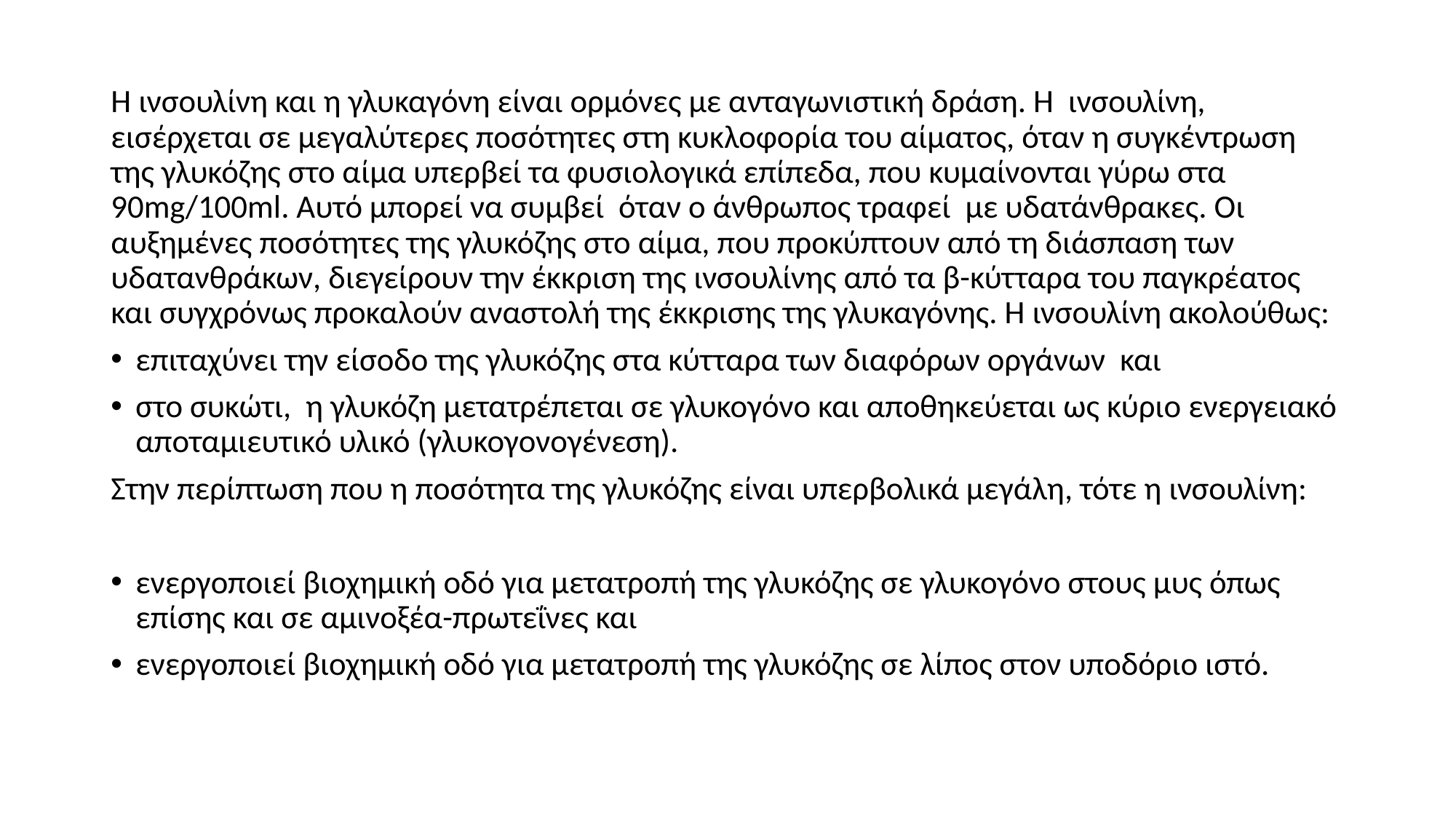

Η ινσουλίνη και η γλυκαγόνη είναι ορμόνες με ανταγωνιστική δράση. Η  ινσουλίνη, εισέρχεται σε μεγαλύτερες ποσότητες στη κυκλοφορία του αίματος, όταν η συγκέντρωση της γλυκόζης στο αίμα υπερβεί τα φυσιολογικά επίπεδα, που κυμαίνονται γύρω στα 90mg/100ml. Αυτό μπορεί να συμβεί  όταν ο άνθρωπος τραφεί  με υδατάνθρακες. Οι αυξημένες ποσότητες της γλυκόζης στο αίμα, που προκύπτουν από τη διάσπαση των υδατανθράκων, διεγείρουν την έκκριση της ινσουλίνης από τα β-κύτταρα του παγκρέατος και συγχρόνως προκαλούν αναστολή της έκκρισης της γλυκαγόνης. Η ινσουλίνη ακολούθως:
επιταχύνει την είσοδο της γλυκόζης στα κύτταρα των διαφόρων οργάνων  και
στο συκώτι,  η γλυκόζη μετατρέπεται σε γλυκογόνο και αποθηκεύεται ως κύριο ενεργειακό αποταμιευτικό υλικό (γλυκογονογένεση).
Στην περίπτωση που η ποσότητα της γλυκόζης είναι υπερβολικά μεγάλη, τότε η ινσουλίνη:

ενεργοποιεί βιοχημική οδό για μετατροπή της γλυκόζης σε γλυκογόνο στους μυς όπως επίσης και σε αμινοξέα-πρωτεΐνες και
ενεργοποιεί βιοχημική οδό για μετατροπή της γλυκόζης σε λίπος στον υποδόριο ιστό.